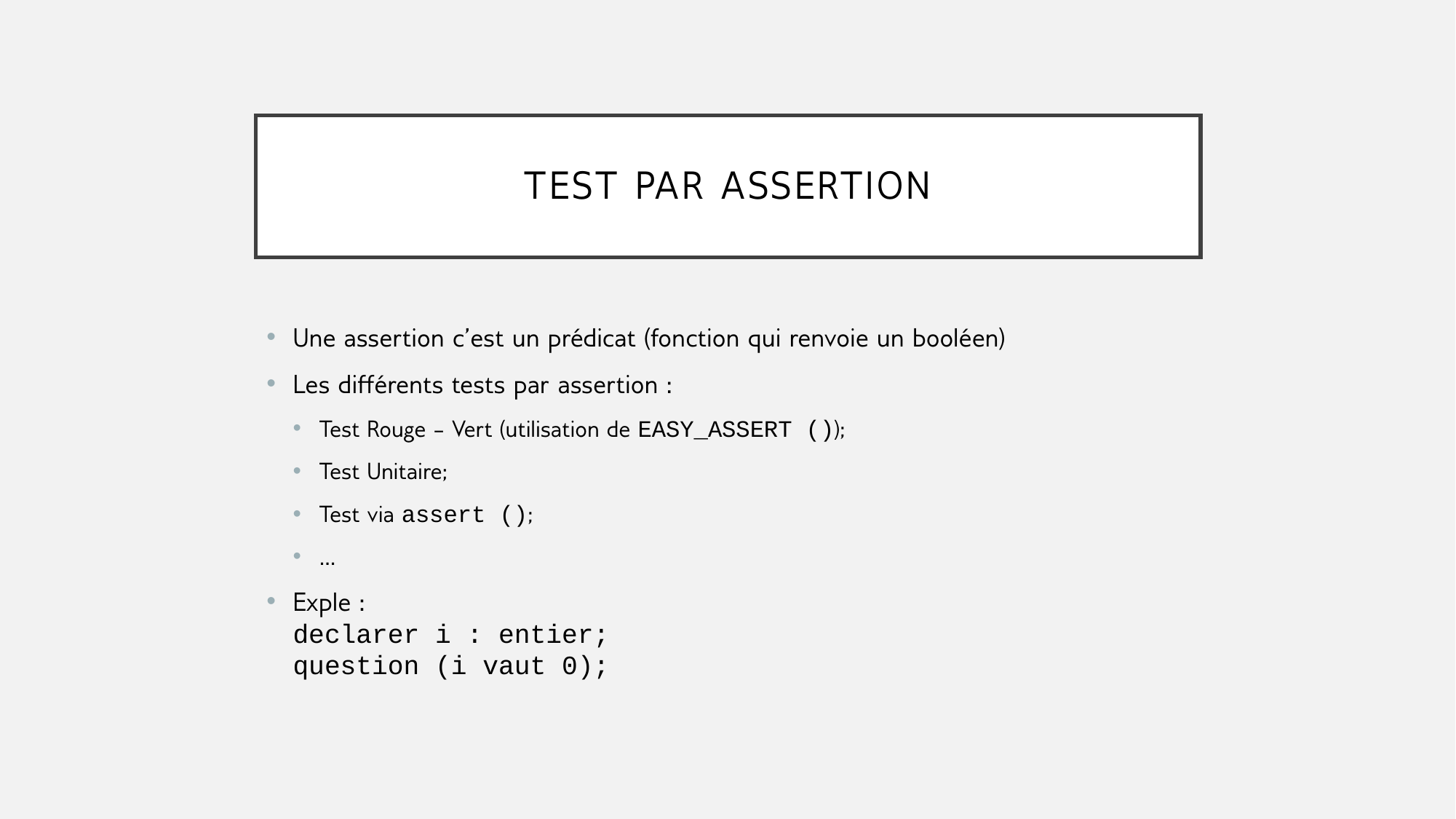

# Test par ASSERTION
Une assertion c’est un prédicat (fonction qui renvoie un booléen)
Les différents tests par assertion :
Test Rouge – Vert (utilisation de EASY_ASSERT ());
Test Unitaire;
Test via assert ();
…
Exple :
declarer i : entier;
question (i vaut 0);